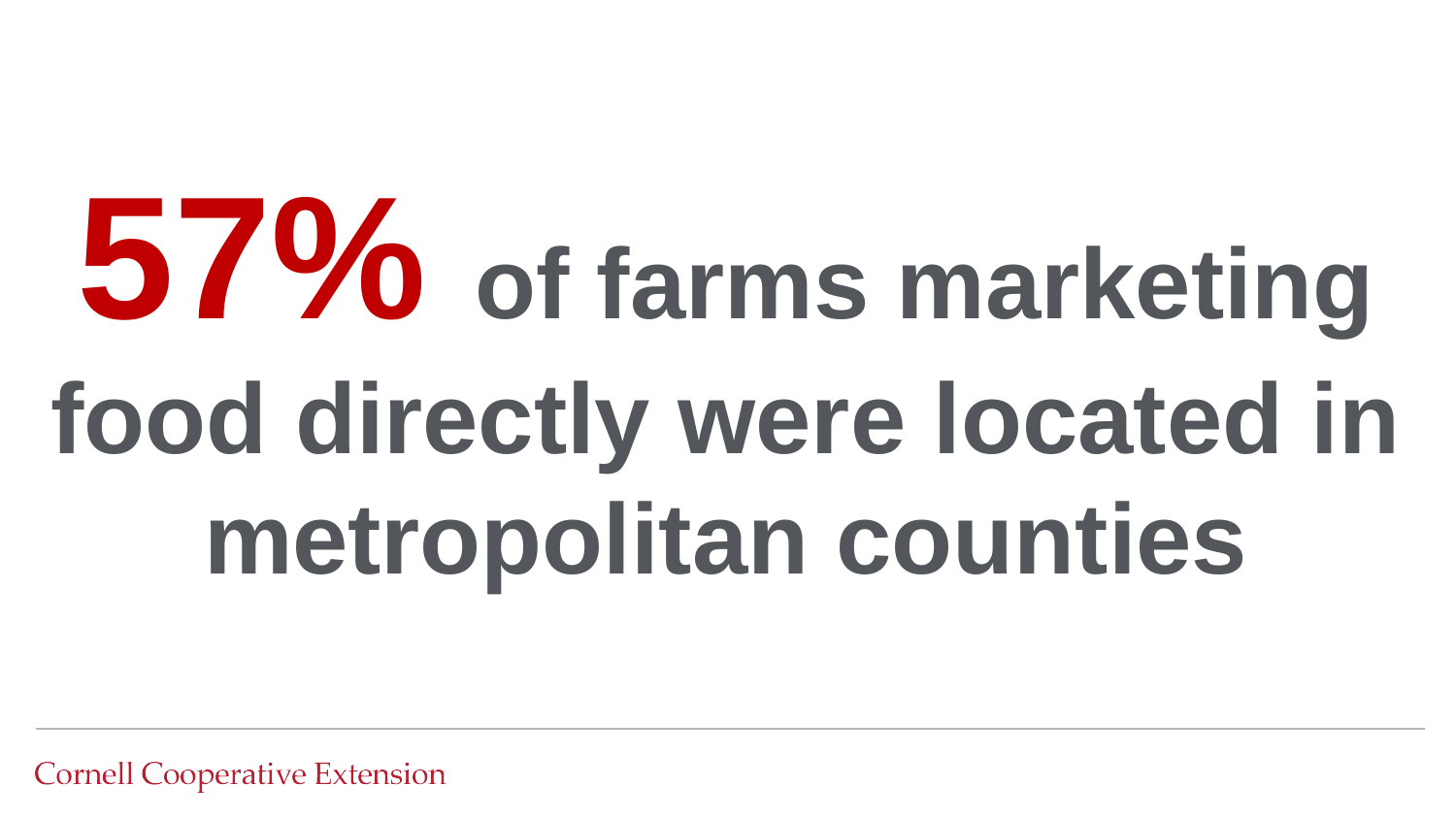

# Direct-to-consumer marketing over-indexes in urban areas
57% of farms marketing food directly were located in metropolitan counties